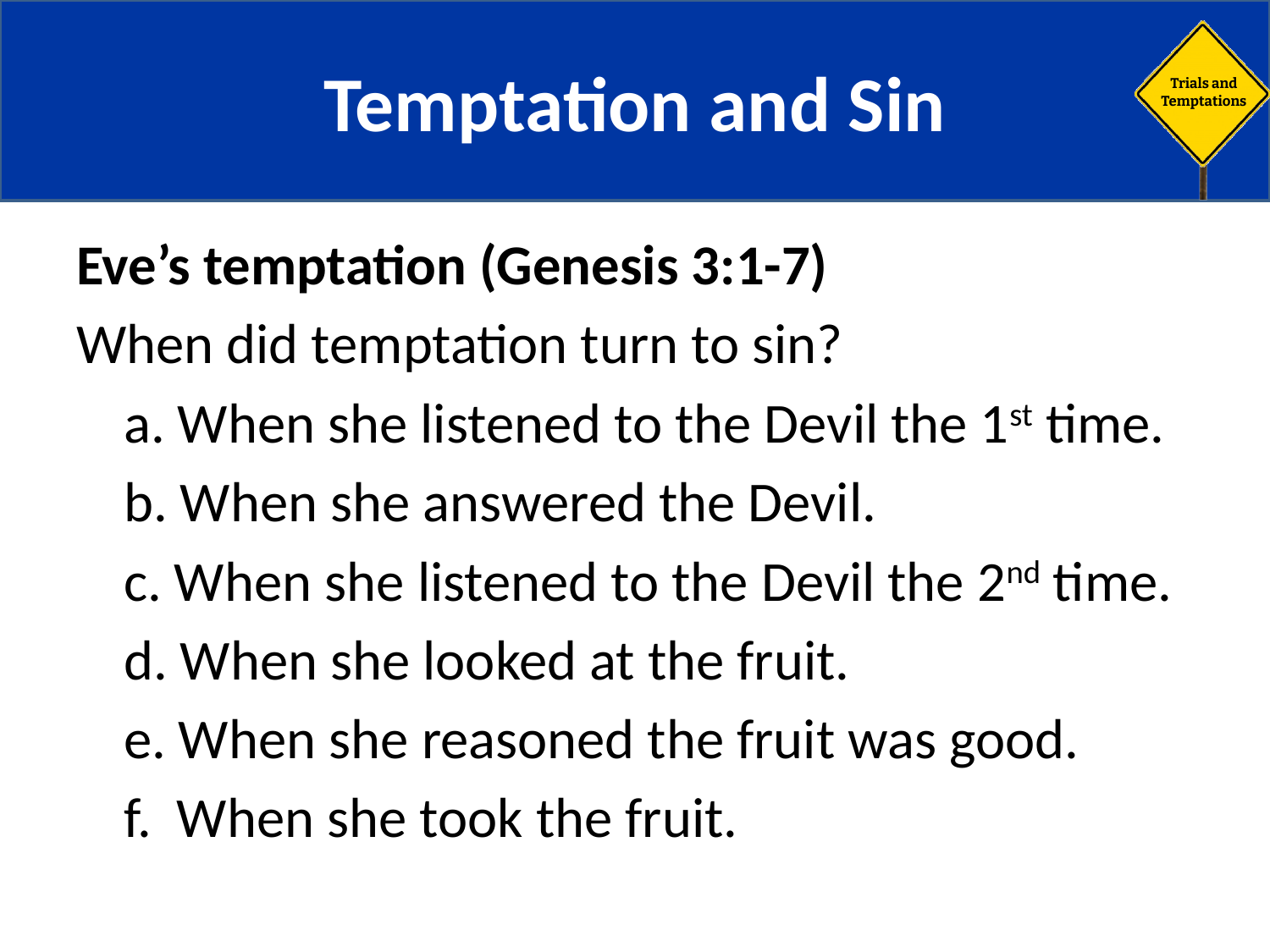

# Temptation and Sin
Eve’s temptation (Genesis 3:1-7)
When did temptation turn to sin?
a. When she listened to the Devil the 1st time.
b. When she answered the Devil.
c. When she listened to the Devil the 2nd time.
d. When she looked at the fruit.
e. When she reasoned the fruit was good.
f.  When she took the fruit.